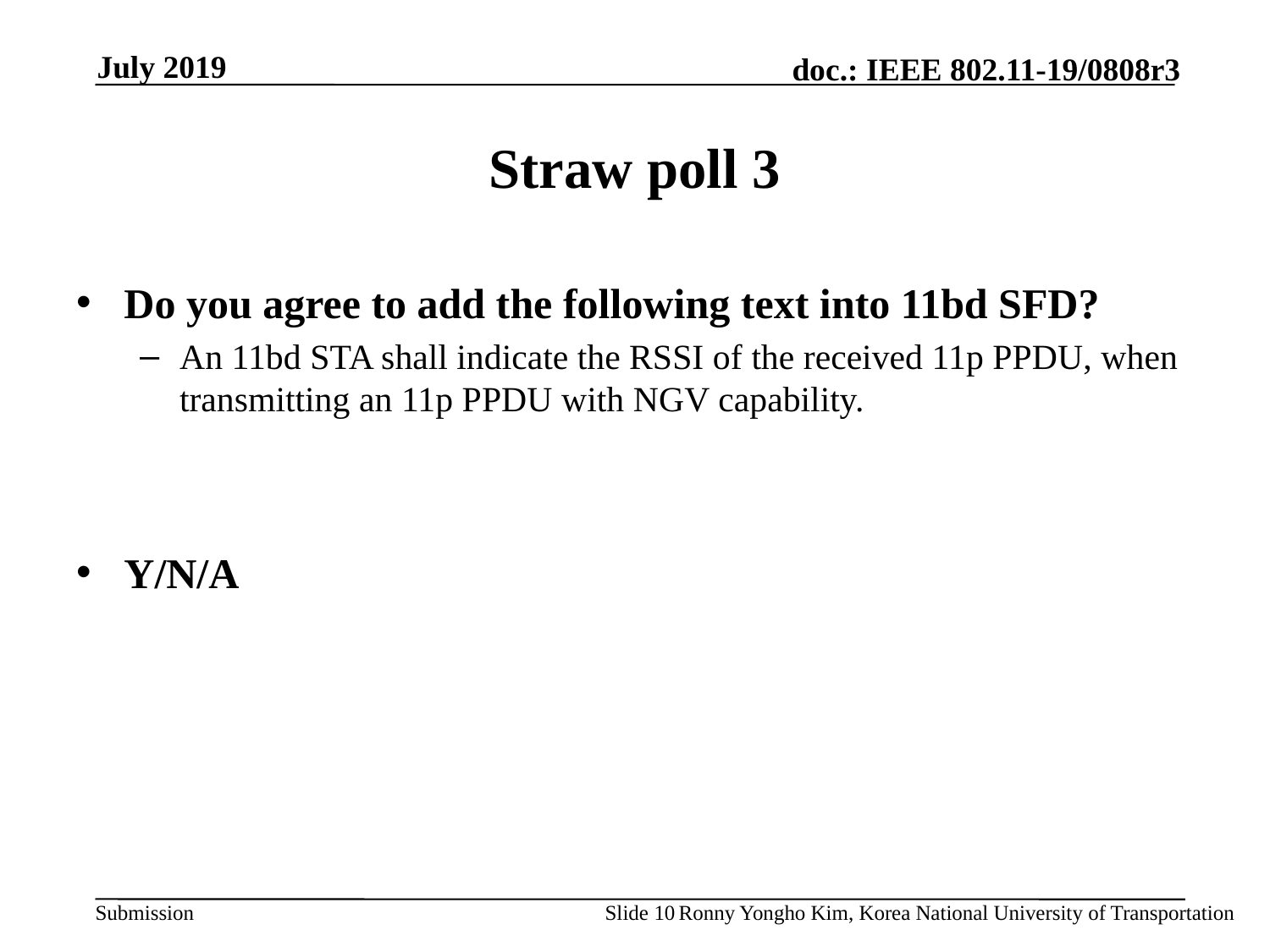

# Straw poll 3
Do you agree to add the following text into 11bd SFD?
An 11bd STA shall indicate the RSSI of the received 11p PPDU, when transmitting an 11p PPDU with NGV capability.

Y/N/A